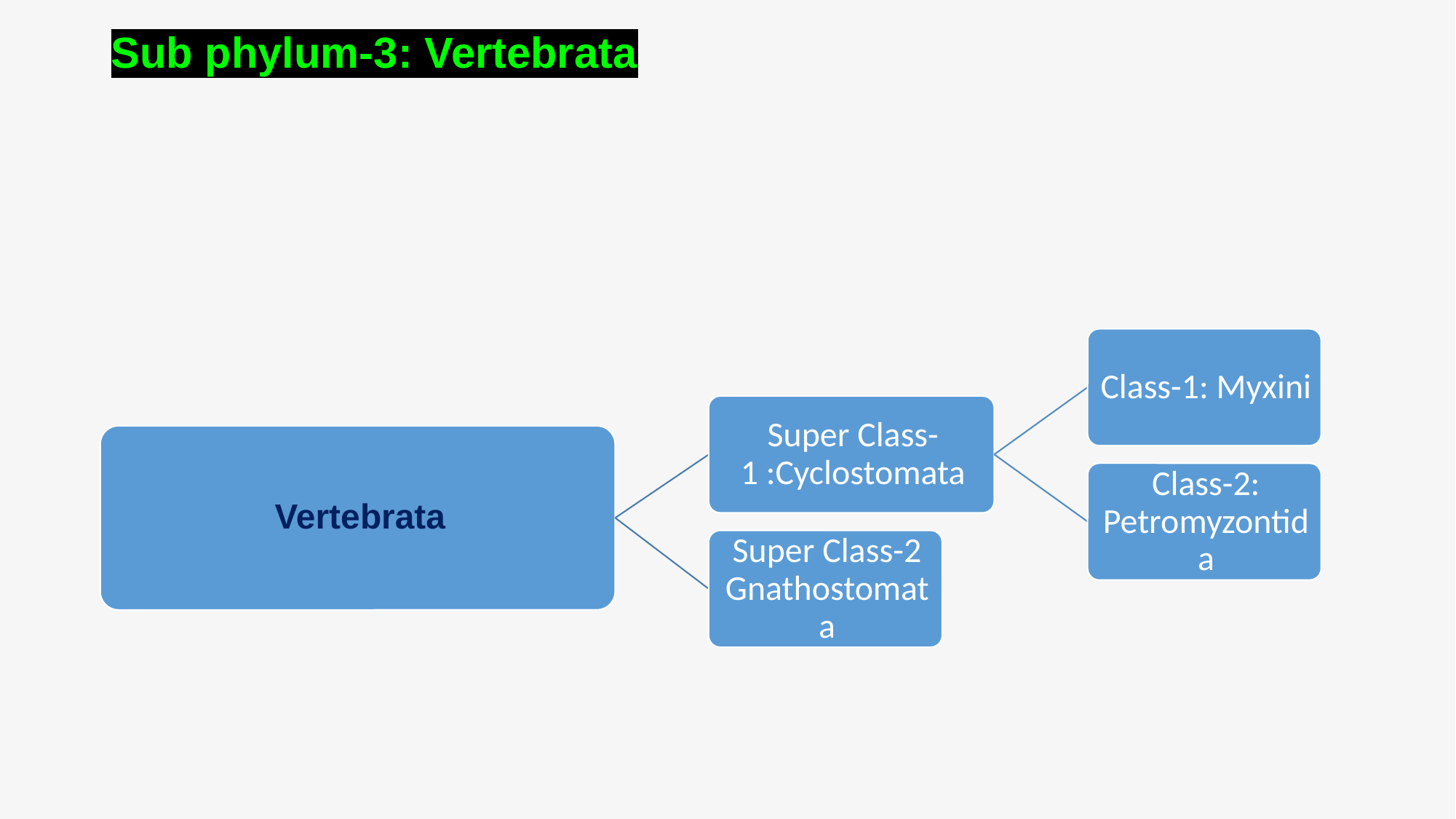

# Sub phylum-3: Vertebrata
Vertebrata

Super Class-1 :Cyclostomata

Class-1: Myxini

Class-2: Petromyzontida

Super Class-2 Gnathostomata